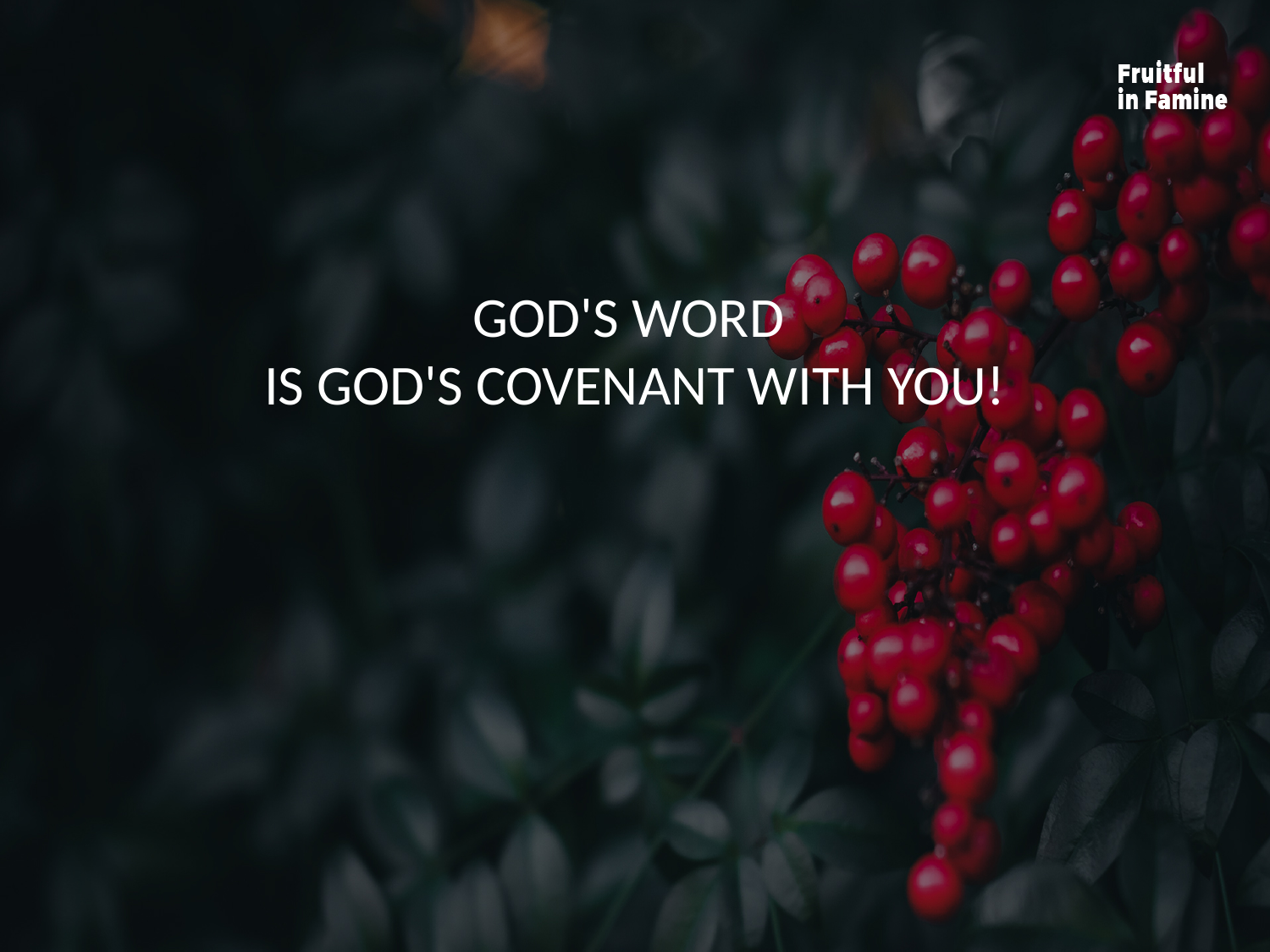

GOD'S WORD
IS GOD'S COVENANT WITH YOU!